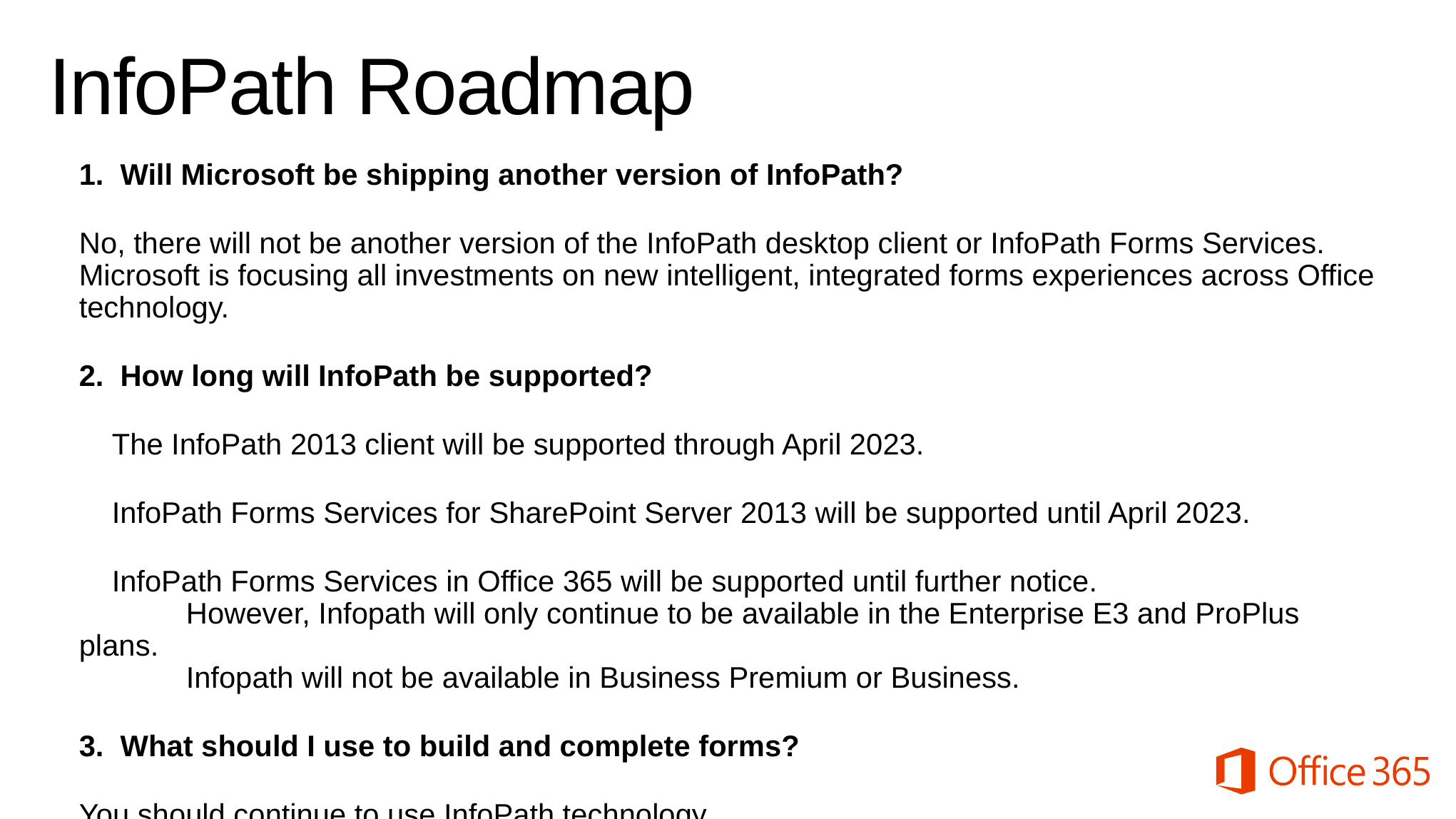

# InfoPath Roadmap
1.  Will Microsoft be shipping another version of InfoPath?
No, there will not be another version of the InfoPath desktop client or InfoPath Forms Services. Microsoft is focusing all investments on new intelligent, integrated forms experiences across Office technology.
2.  How long will InfoPath be supported?
    The InfoPath 2013 client will be supported through April 2023.
    InfoPath Forms Services for SharePoint Server 2013 will be supported until April 2023.
    InfoPath Forms Services in Office 365 will be supported until further notice.
	However, Infopath will only continue to be available in the Enterprise E3 and ProPlus plans.
	Infopath will not be available in Business Premium or Business.
3.  What should I use to build and complete forms?
You should continue to use InfoPath technology.